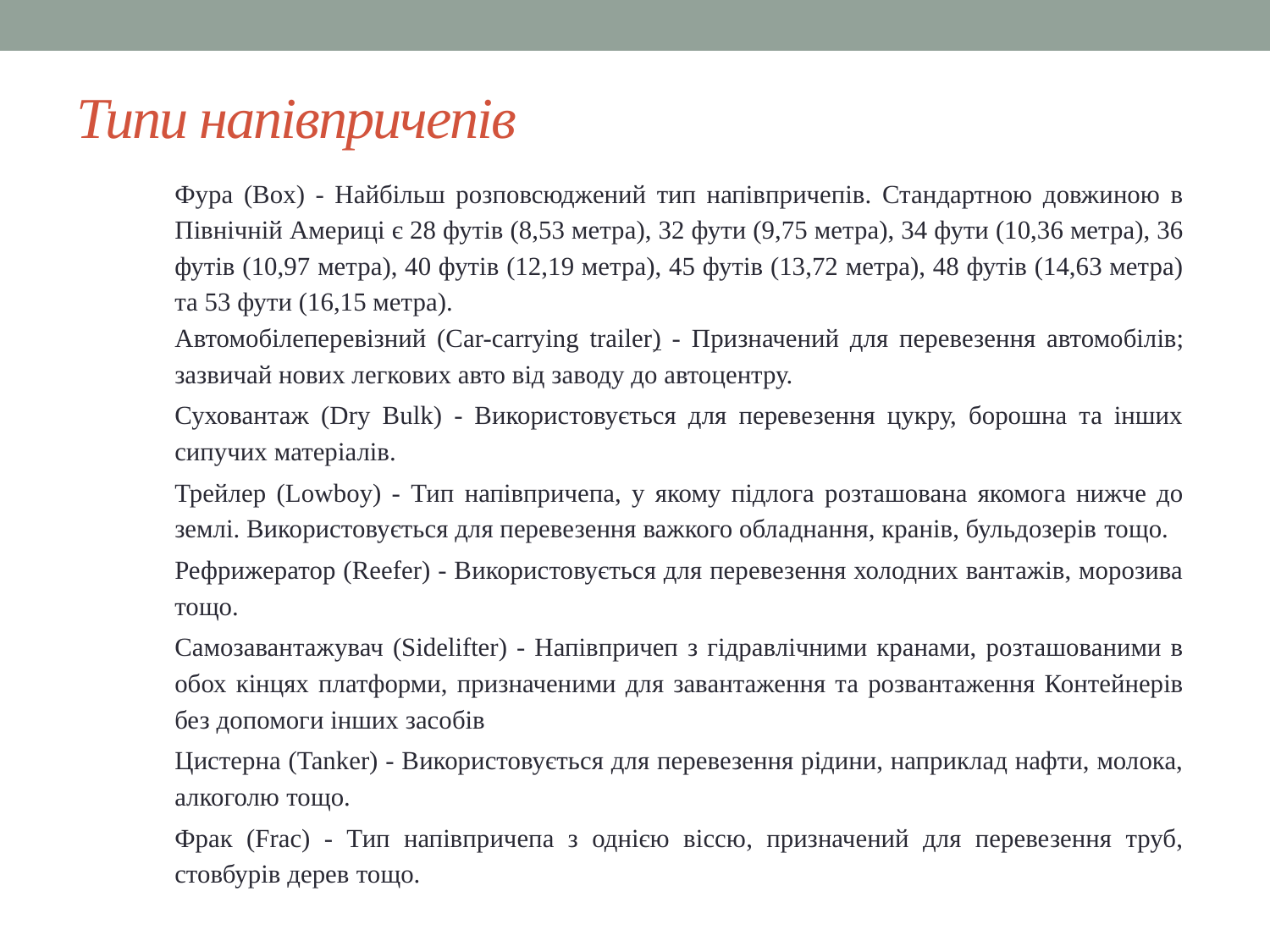

# Типи напівпричепів
Фура (Box) - Найбільш розповсюджений тип напівпричепів. Стандартною довжиною в Північній Америці є 28 футів (8,53 метра), 32 фути (9,75 метра), 34 фути (10,36 метра), 36 футів (10,97 метра), 40 футів (12,19 метра), 45 футів (13,72 метра), 48 футів (14,63 метра) та 53 фути (16,15 метра).
Автомобілеперевізний (Car-carrying trailer) - Призначений для перевезення автомобілів; зазвичай нових легкових авто від заводу до автоцентру.
Суховантаж (Dry Bulk) - Використовується для перевезення цукру, борошна та інших сипучих матеріалів.
Трейлер (Lowboy) - Тип напівпричепа, у якому підлога розташована якомога нижче до землі. Використовується для перевезення важкого обладнання, кранів, бульдозерів тощо.
Рефрижератор (Reefer) - Використовується для перевезення холодних вантажів, морозива тощо.
Самозавантажувач (Sidelifter) - Напівпричеп з гідравлічними кранами, розташованими в обох кінцях платформи, призначеними для завантаження та розвантаження Контейнерів без допомоги інших засобів
Цистерна (Tanker) - Використовується для перевезення рідини, наприклад нафти, молока, алкоголю тощо.
Фрак (Frac) - Тип напівпричепа з однією віссю, призначений для перевезення труб, стовбурів дерев тощо.